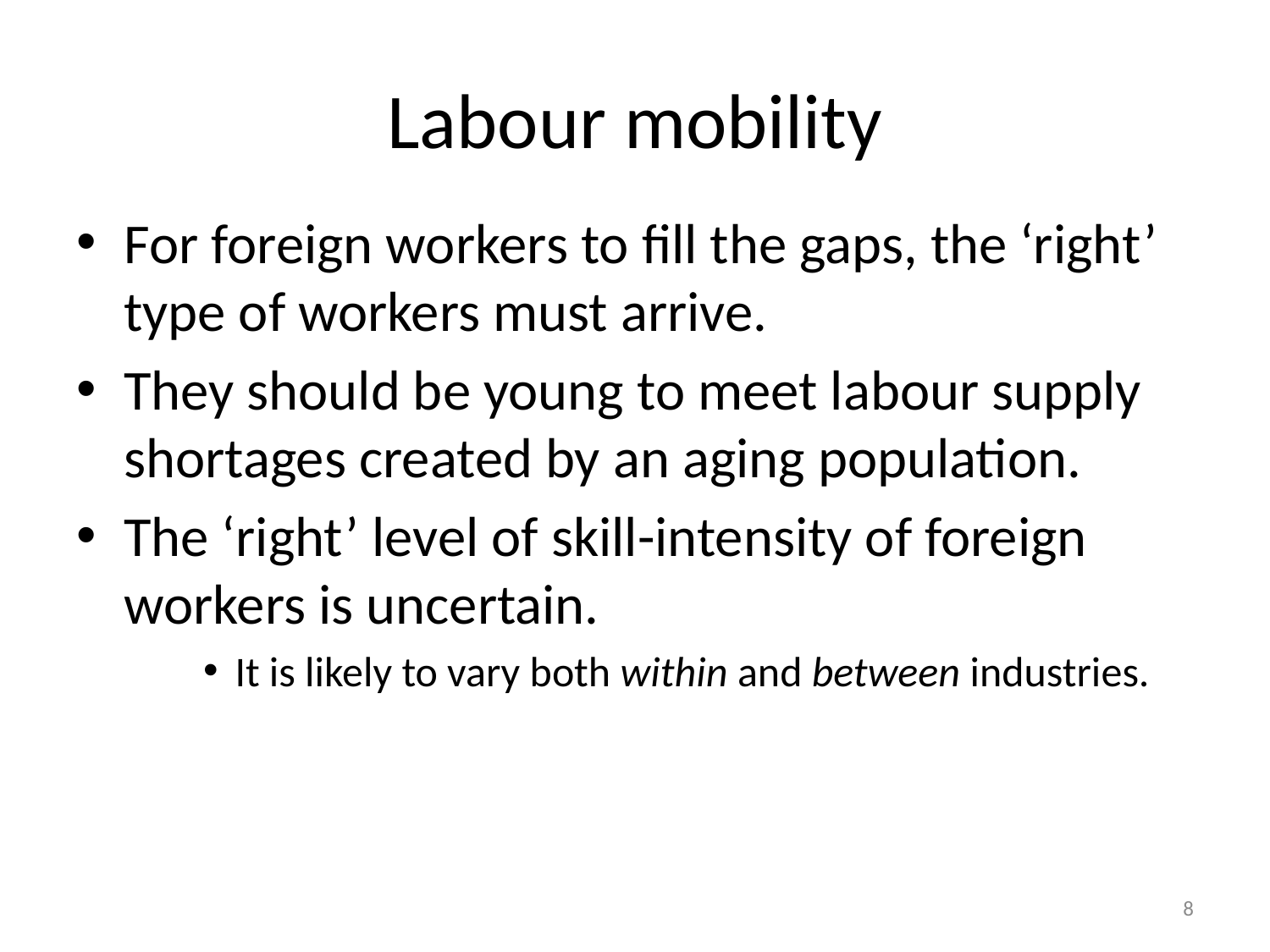

# Labour mobility
For foreign workers to fill the gaps, the ‘right’ type of workers must arrive.
They should be young to meet labour supply shortages created by an aging population.
The ‘right’ level of skill-intensity of foreign workers is uncertain.
It is likely to vary both within and between industries.

8